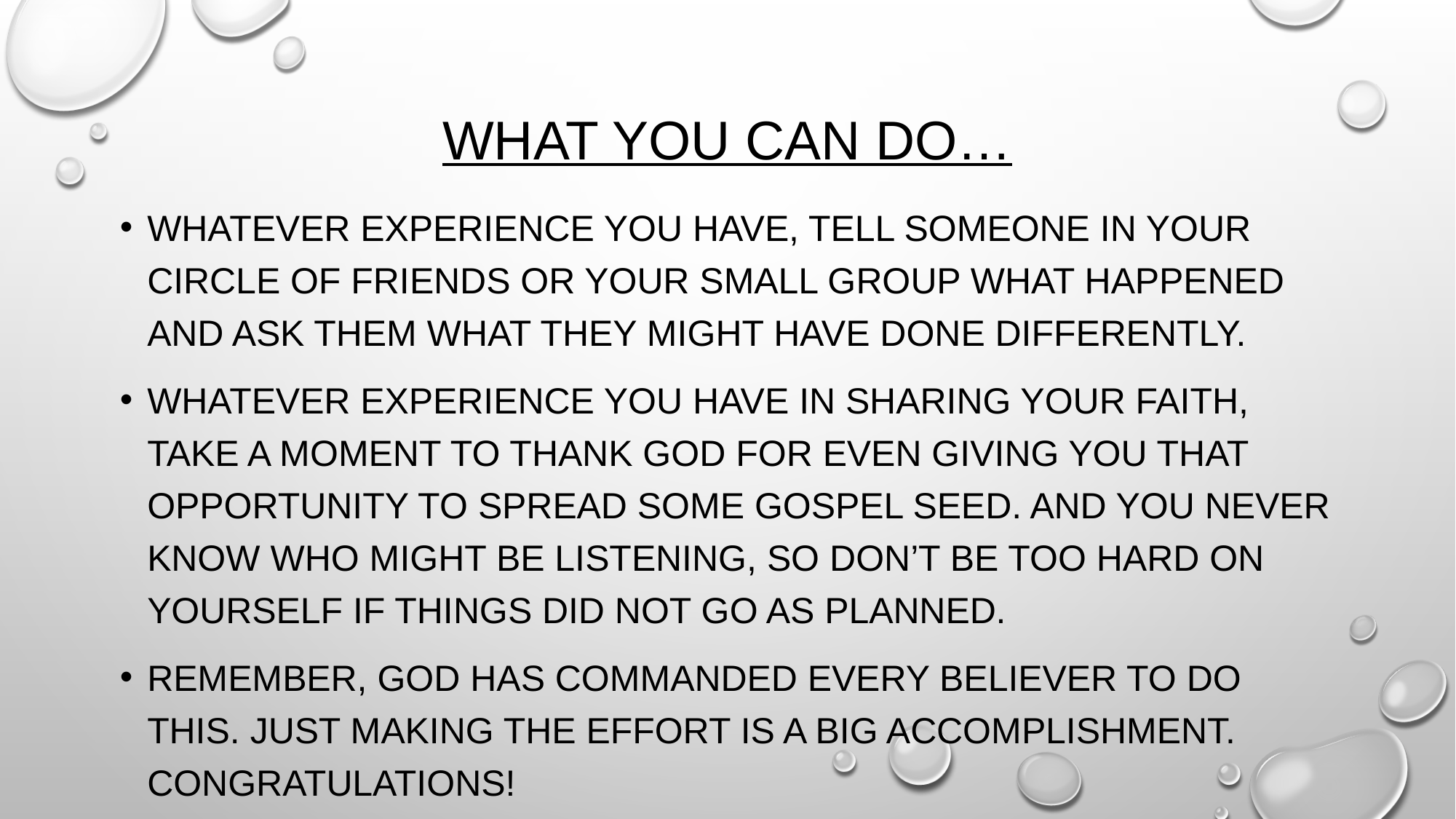

# What you can do…
Whatever experience you have, tell someone in your circle of friends or your small group what happened and ask them what they might have done differently.
Whatever experience you have in sharing your faith, take a moment to thank God for even giving you that opportunity to spread some gospel seed. And You never know who might be listening, so don’t be too hard on yourself if things did not go as planned.
Remember, God has commanded every believer to do this. Just making the effort is a big accomplishment. Congratulations!